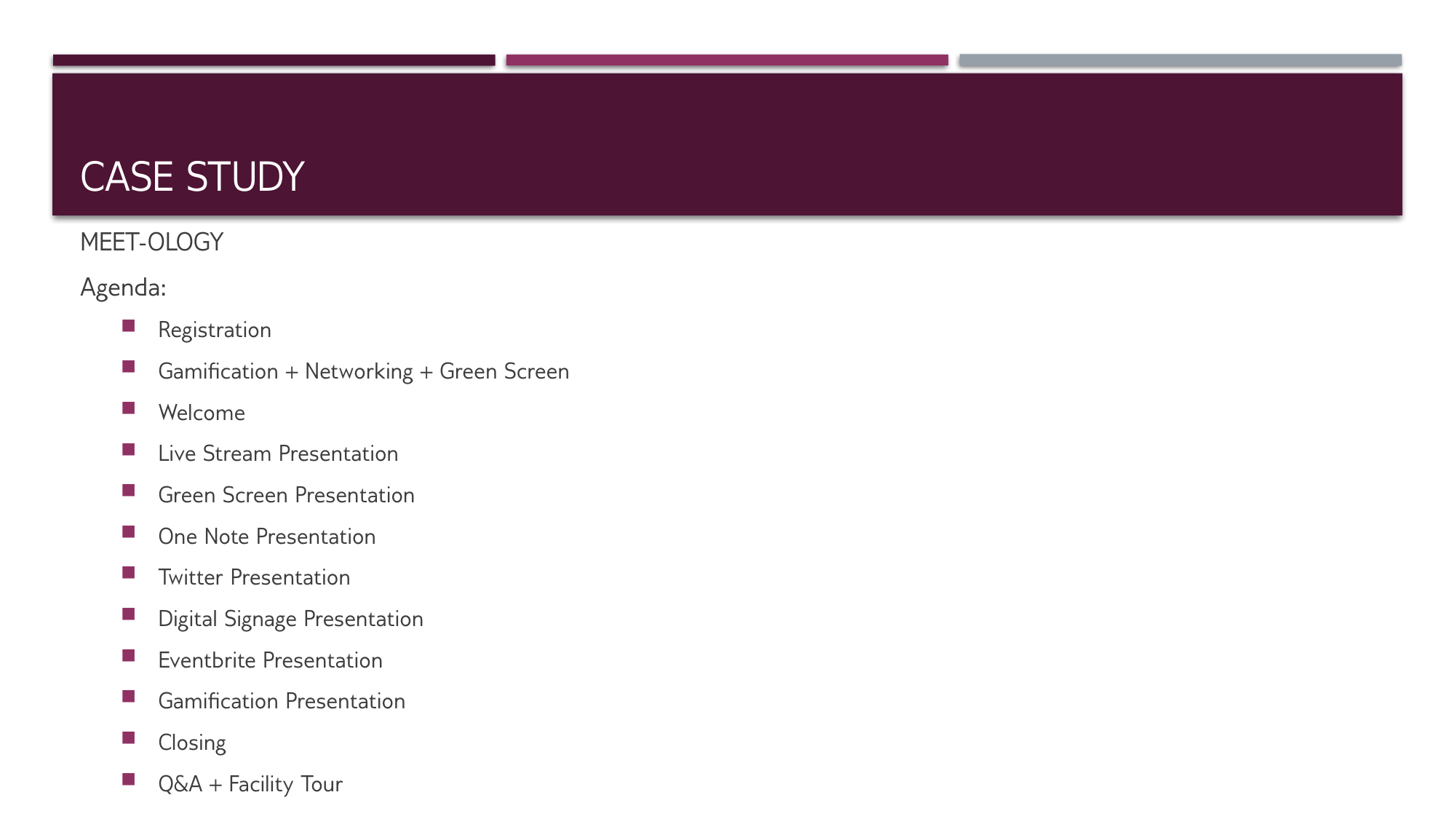

# Case study
MEET-OLOGY
Agenda:
Registration
Gamification + Networking + Green Screen
Welcome
Live Stream Presentation
Green Screen Presentation
One Note Presentation
Twitter Presentation
Digital Signage Presentation
Eventbrite Presentation
Gamification Presentation
Closing
Q&A + Facility Tour